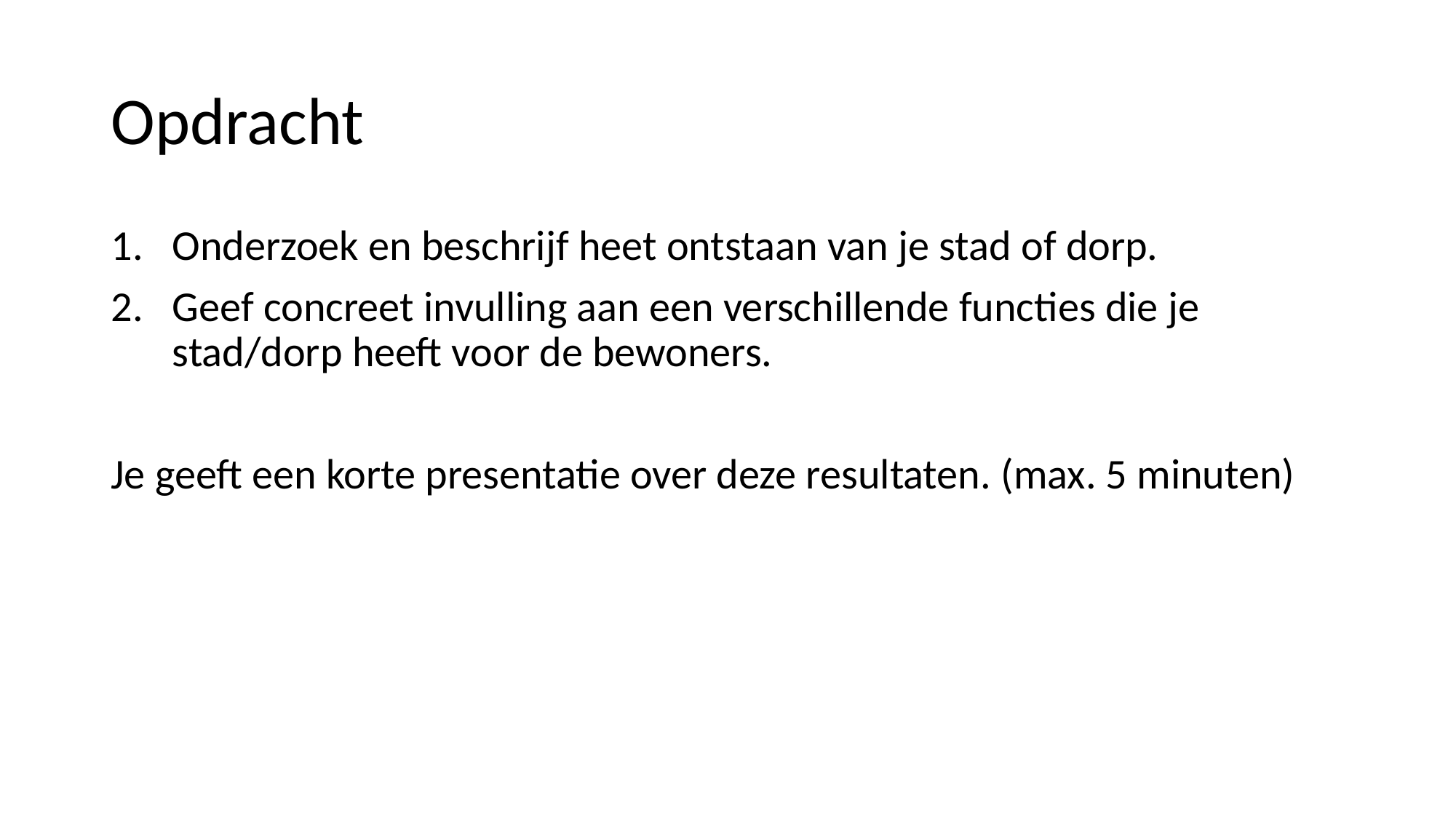

# Opdracht
Onderzoek en beschrijf heet ontstaan van je stad of dorp.
Geef concreet invulling aan een verschillende functies die je stad/dorp heeft voor de bewoners.

Je geeft een korte presentatie over deze resultaten. (max. 5 minuten)